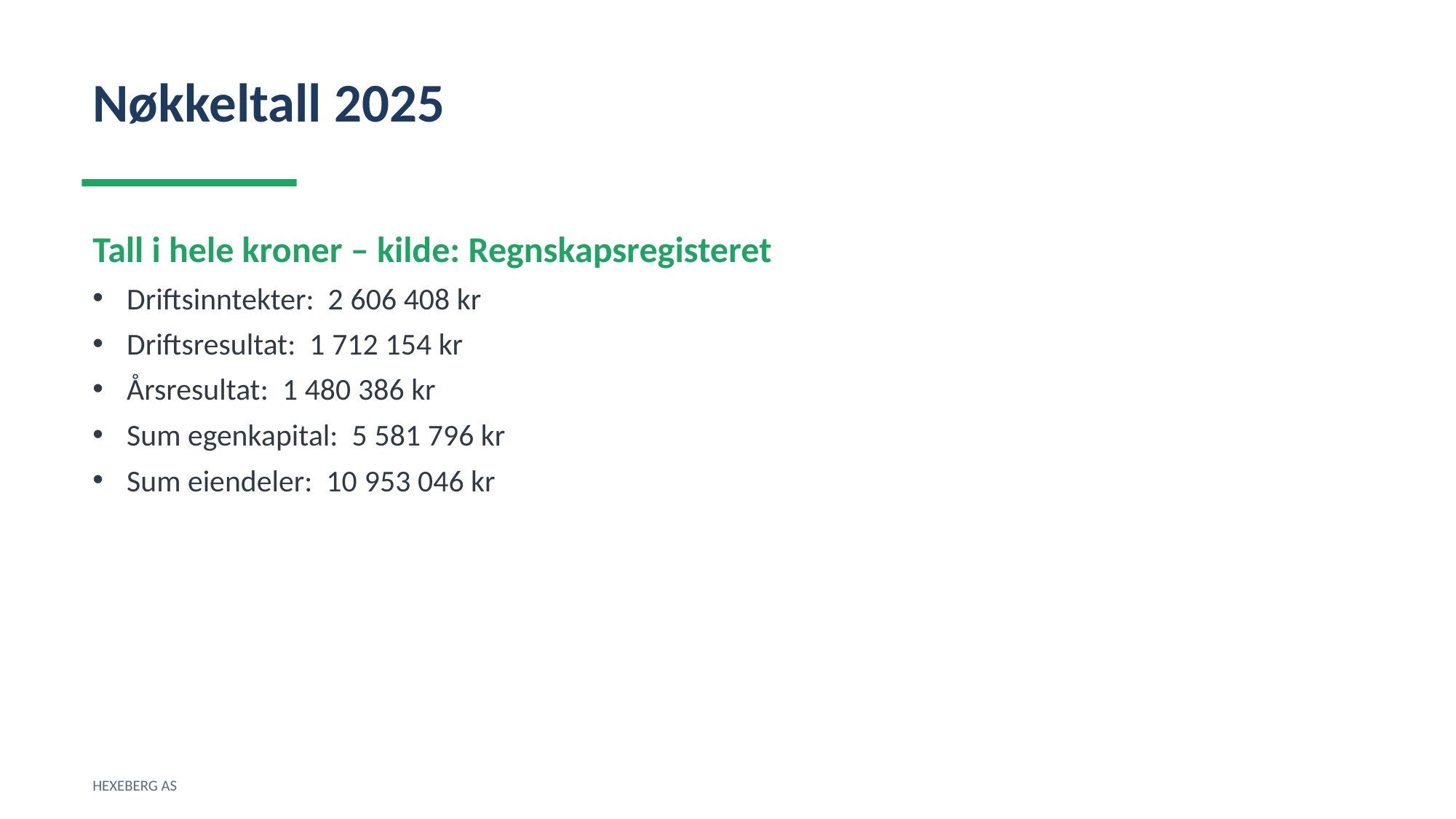

Nøkkeltall 2025

Tall i hele kroner – kilde: Regnskapsregisteret
Driftsinntekter:  2 606 408 kr
Driftsresultat:  1 712 154 kr
Årsresultat:  1 480 386 kr
Sum egenkapital:  5 581 796 kr
Sum eiendeler:  10 953 046 kr
HEXEBERG AS